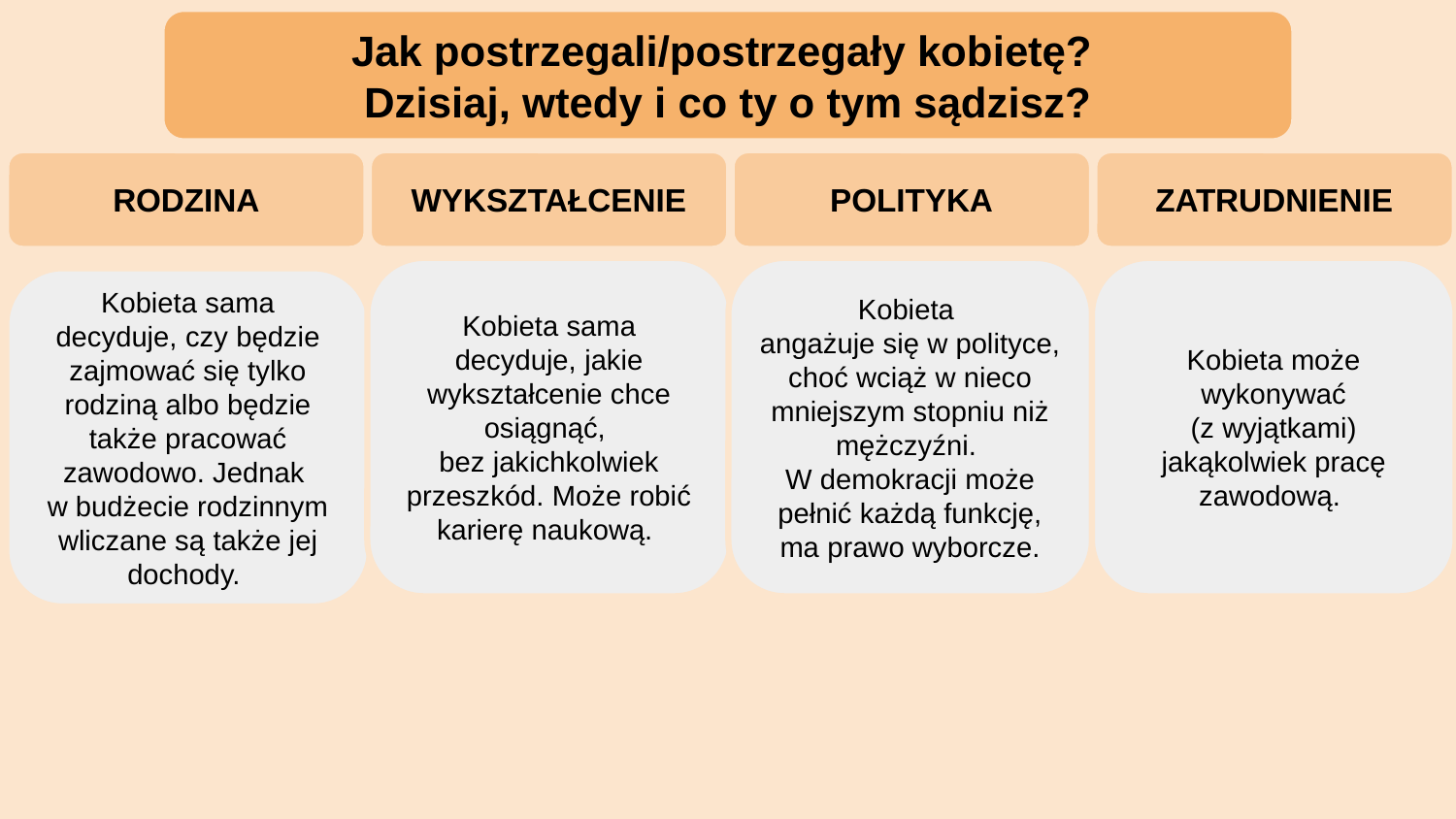

Jak postrzegali/postrzegały kobietę?
Dzisiaj, wtedy i co ty o tym sądzisz?
RODZINA
WYKSZTAŁCENIE
POLITYKA
ZATRUDNIENIE
Kobieta sama decyduje, jakie wykształcenie chce osiągnąć,
bez jakichkolwiek przeszkód. Może robić karierę naukową.
Kobieta
angażuje się w polityce, choć wciąż w nieco mniejszym stopniu niż mężczyźni.
W demokracji może pełnić każdą funkcję, ma prawo wyborcze.
Kobieta może wykonywać
(z wyjątkami) jakąkolwiek pracę zawodową.
Kobieta sama decyduje, czy będzie zajmować się tylko rodziną albo będzie także pracować zawodowo. Jednak
w budżecie rodzinnym wliczane są także jej dochody.